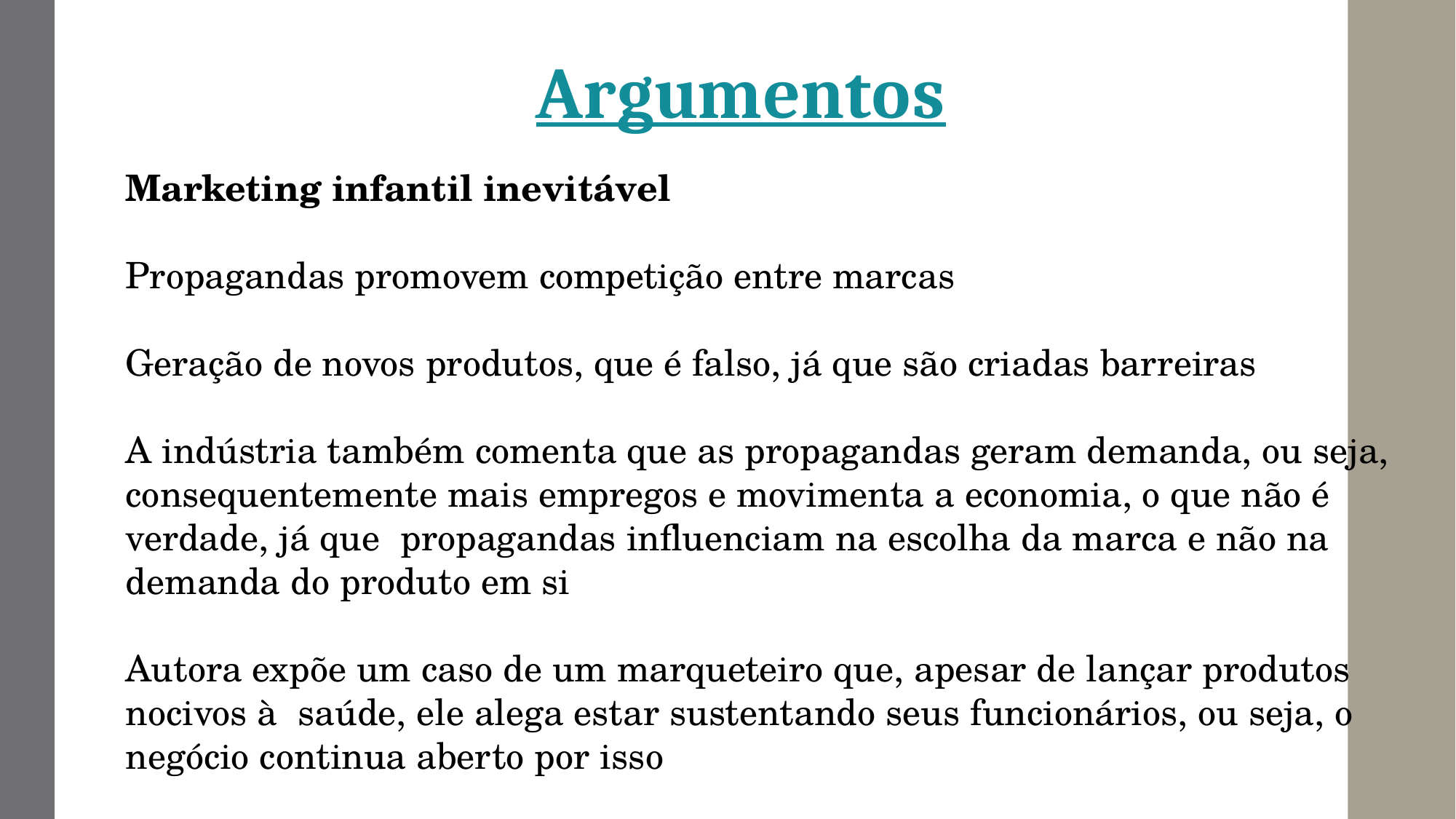

Argumentos

Marketing infantil inevitável

Propagandas promovem competição entre marcas
Geração de novos produtos, que é falso, já que são criadas barreiras
A indústria também comenta que as propagandas geram demanda, ou seja, consequentemente mais empregos e movimenta a economia, o que não é verdade, já que  propagandas influenciam na escolha da marca e não na demanda do produto em si

Autora expõe um caso de um marqueteiro que, apesar de lançar produtos nocivos à  saúde, ele alega estar sustentando seus funcionários, ou seja, o negócio continua aberto por isso